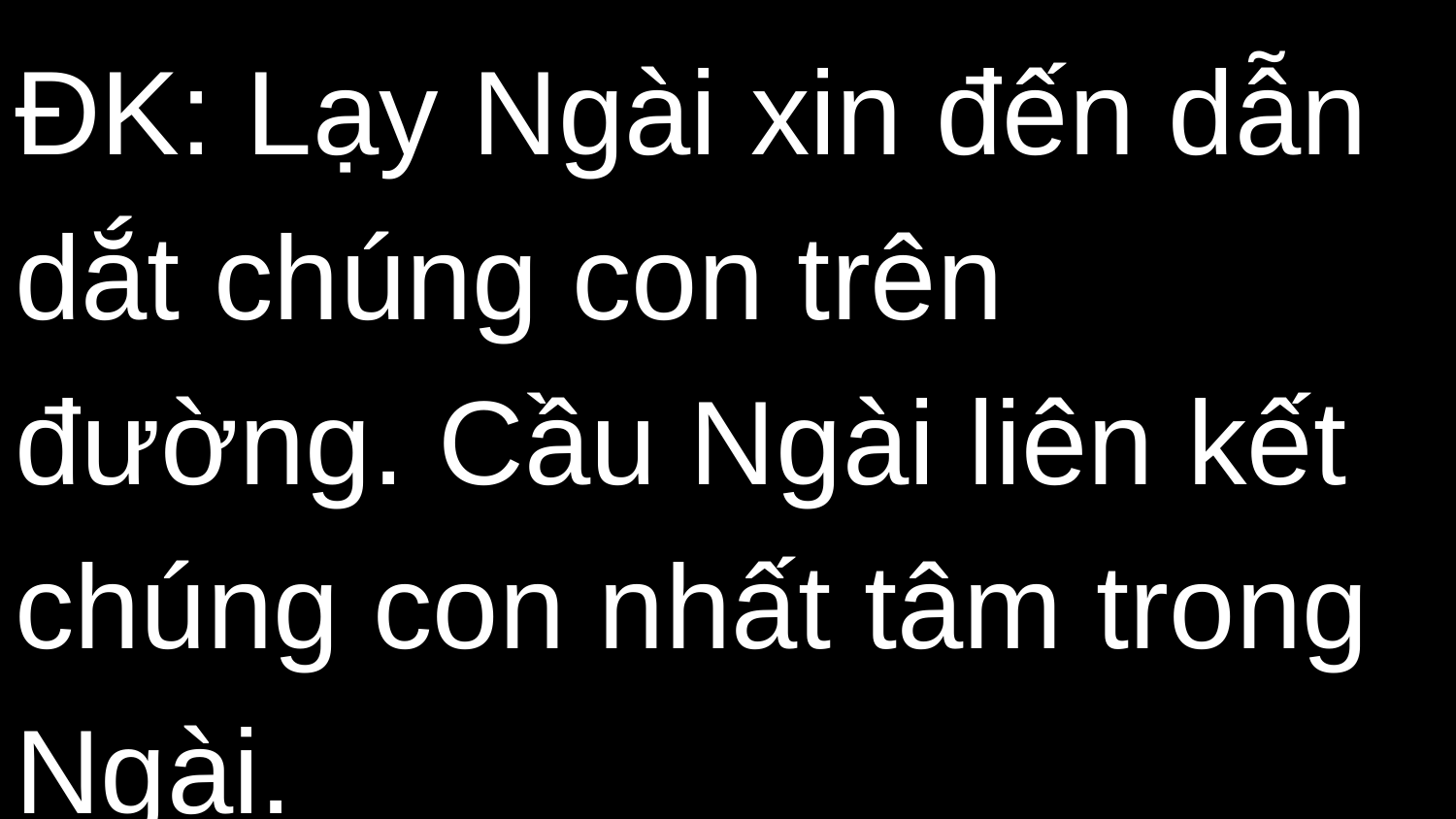

ÐK: Lạy Ngài xin đến dẫn dắt chúng con trên đường. Cầu Ngài liên kết chúng con nhất tâm trong Ngài.